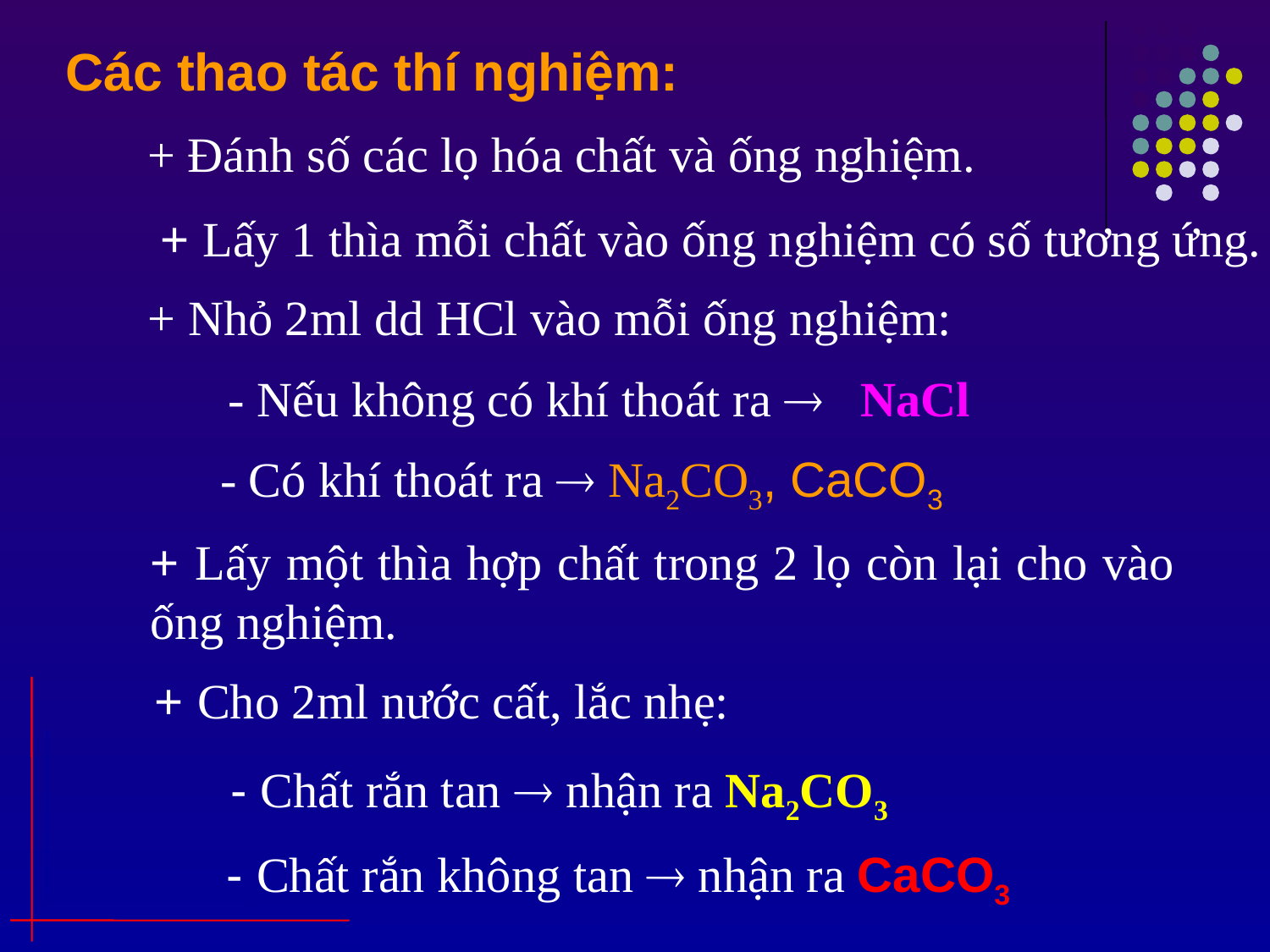

Các thao tác thí nghiệm:
+ Đánh số các lọ hóa chất và ống nghiệm.
+ Lấy 1 thìa mỗi chất vào ống nghiệm có số tương ứng.
+ Nhỏ 2ml dd HCl vào mỗi ống nghiệm:
- Nếu không có khí thoát ra →   NaCl
- Có khí thoát ra → Na2CO3, CaCO3
+ Lấy một thìa hợp chất trong 2 lọ còn lại cho vào ống nghiệm.
+ Cho 2ml n­ước cất, lắc nhẹ:
- Chất rắn tan → nhận ra Na2CO3
- Chất rắn không tan → nhận ra CaCO3